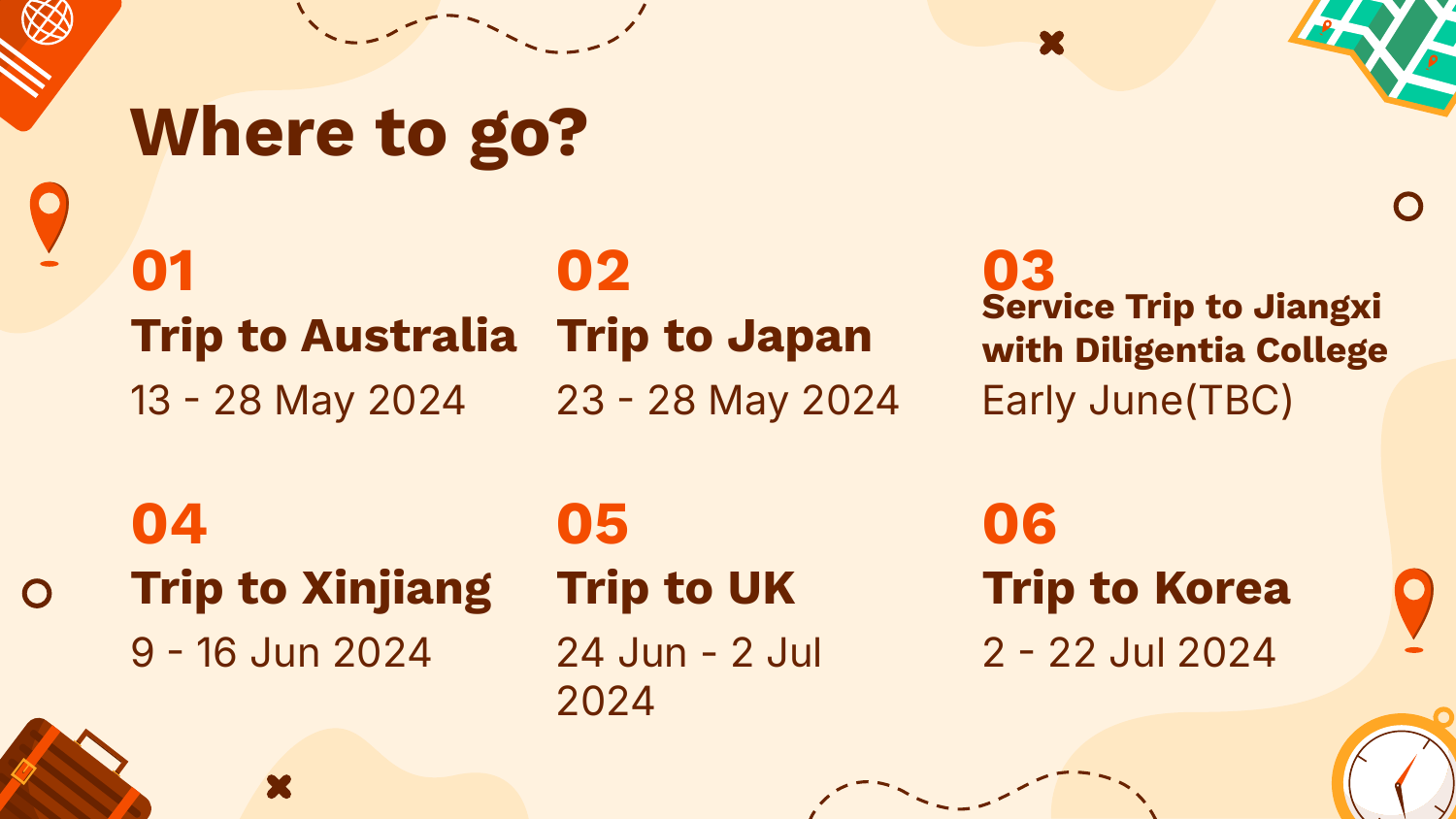

# Where to go?
01
02
03
Trip to Australia
Trip to Japan
Service Trip to Jiangxi with Diligentia College
13 - 28 May 2024
23 - 28 May 2024
Early June(TBC)
05
04
06
Trip to Xinjiang
Trip to UK
Trip to Korea
24 Jun - 2 Jul 2024
2 - 22 Jul 2024
9 - 16 Jun 2024